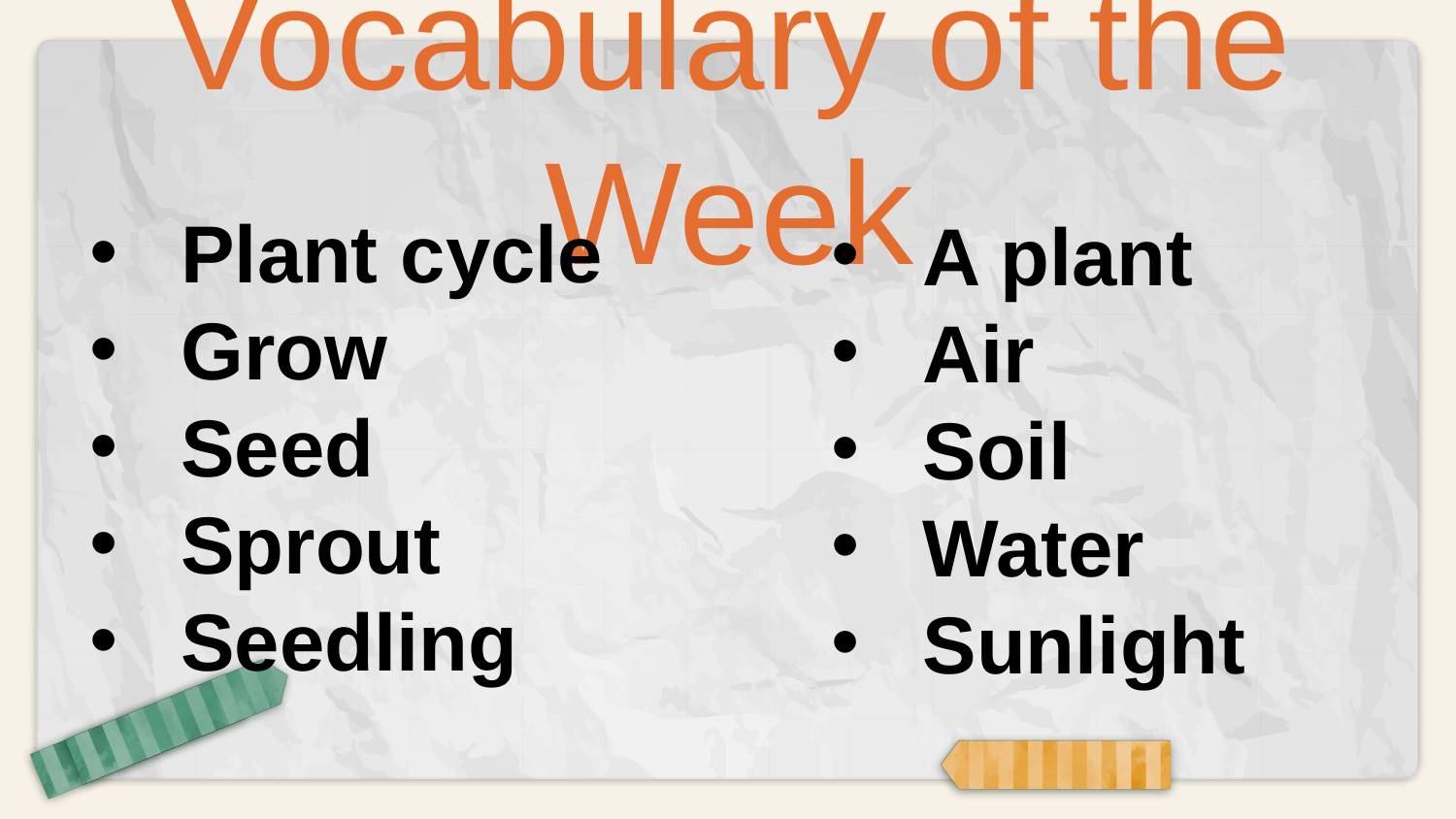

# Vocabulary of the Week
Plant cycle
Grow
Seed
Sprout
Seedling
A plant
Air
Soil
Water
Sunlight